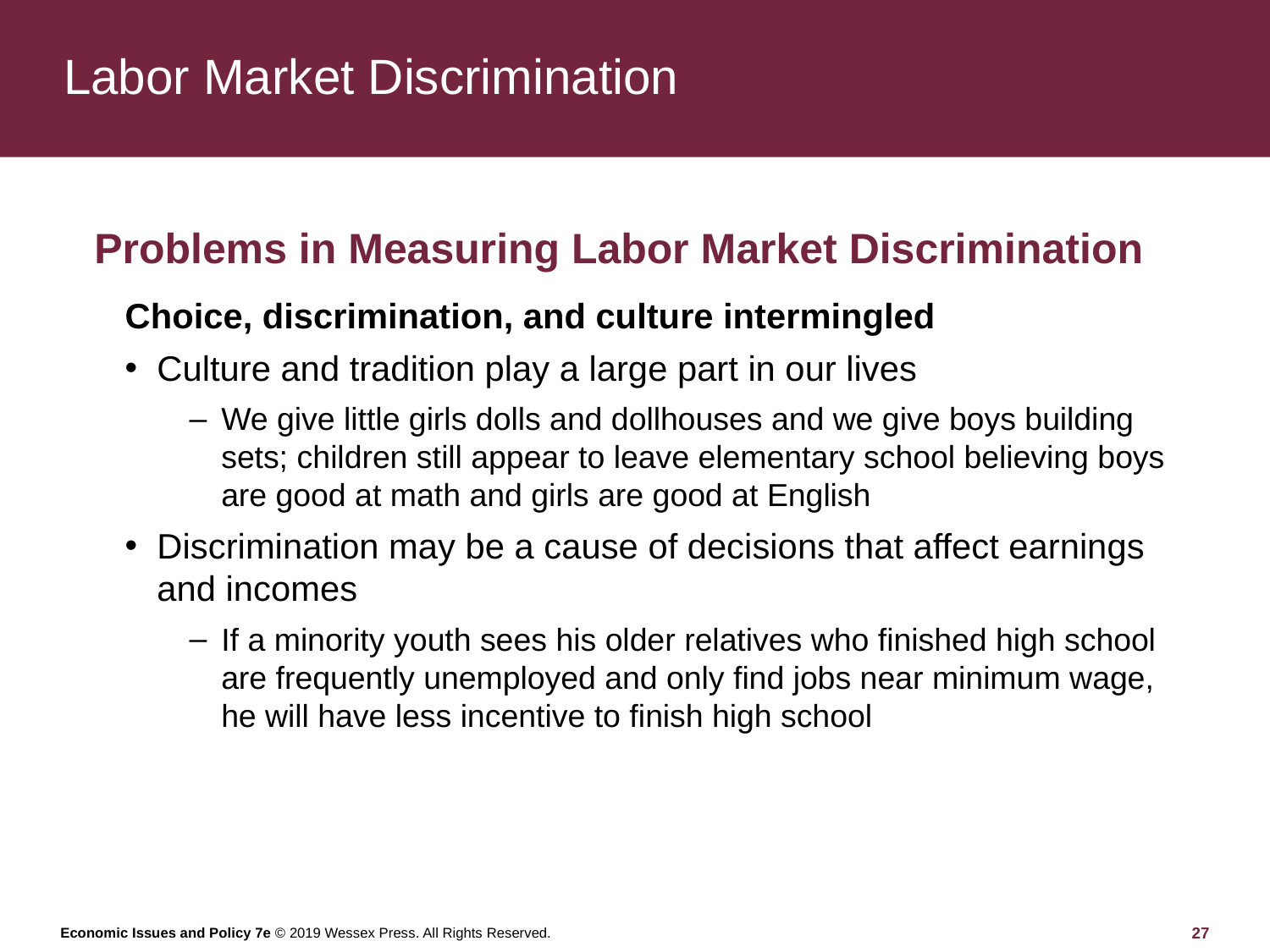

# Labor Market Discrimination
Problems in Measuring Labor Market Discrimination
Choice, discrimination, and culture intermingled
Culture and tradition play a large part in our lives
We give little girls dolls and dollhouses and we give boys building sets; children still appear to leave elementary school believing boys are good at math and girls are good at English
Discrimination may be a cause of decisions that affect earnings and incomes
If a minority youth sees his older relatives who finished high school are frequently unemployed and only find jobs near minimum wage, he will have less incentive to finish high school